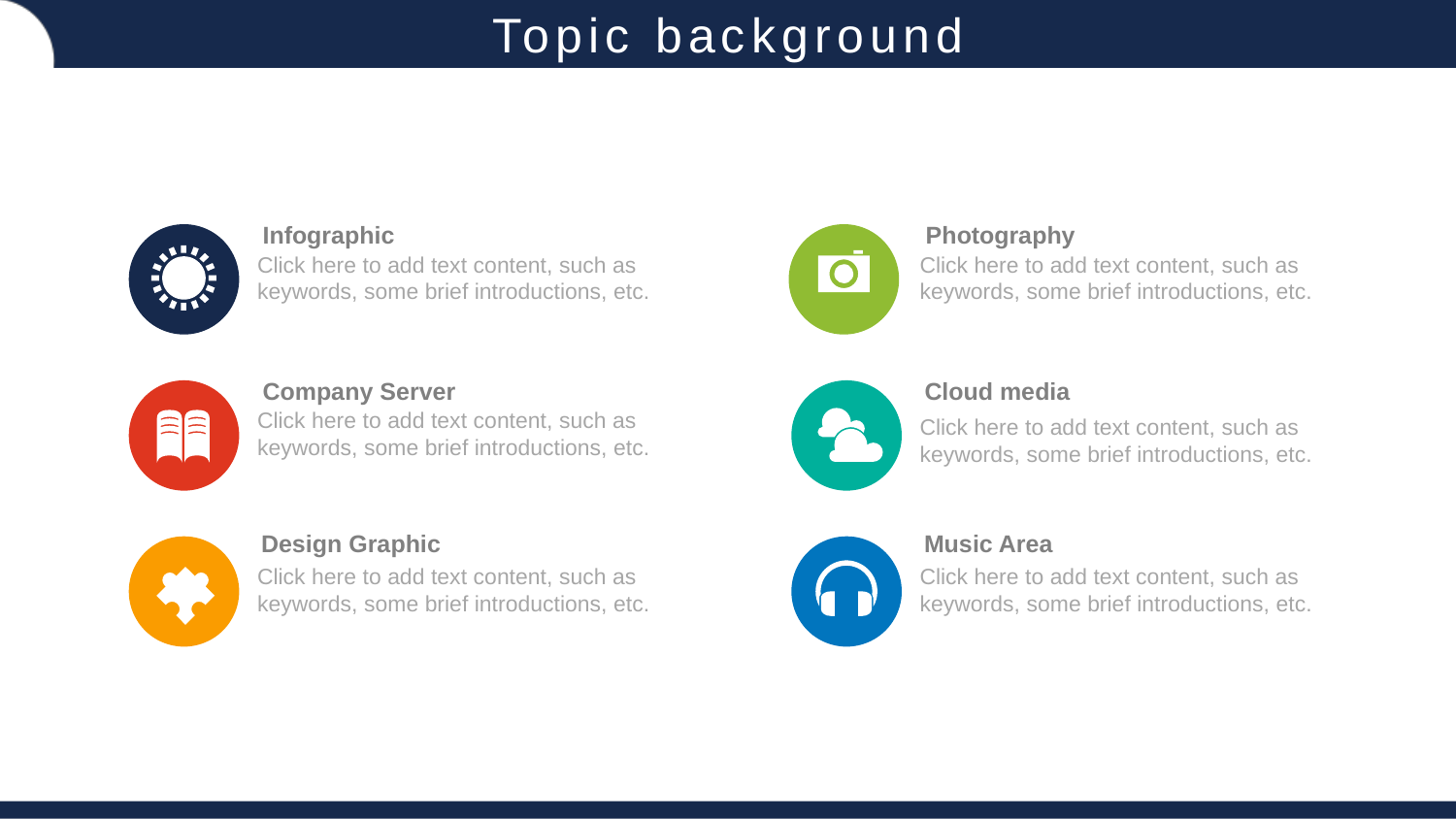

Infographic
Photography

Click here to add text content, such as keywords, some brief introductions, etc.
Click here to add text content, such as keywords, some brief introductions, etc.

Company Server
Cloud media

Click here to add text content, such as keywords, some brief introductions, etc.
Click here to add text content, such as keywords, some brief introductions, etc.

Design Graphic
Music Area

Click here to add text content, such as keywords, some brief introductions, etc.
Click here to add text content, such as keywords, some brief introductions, etc.